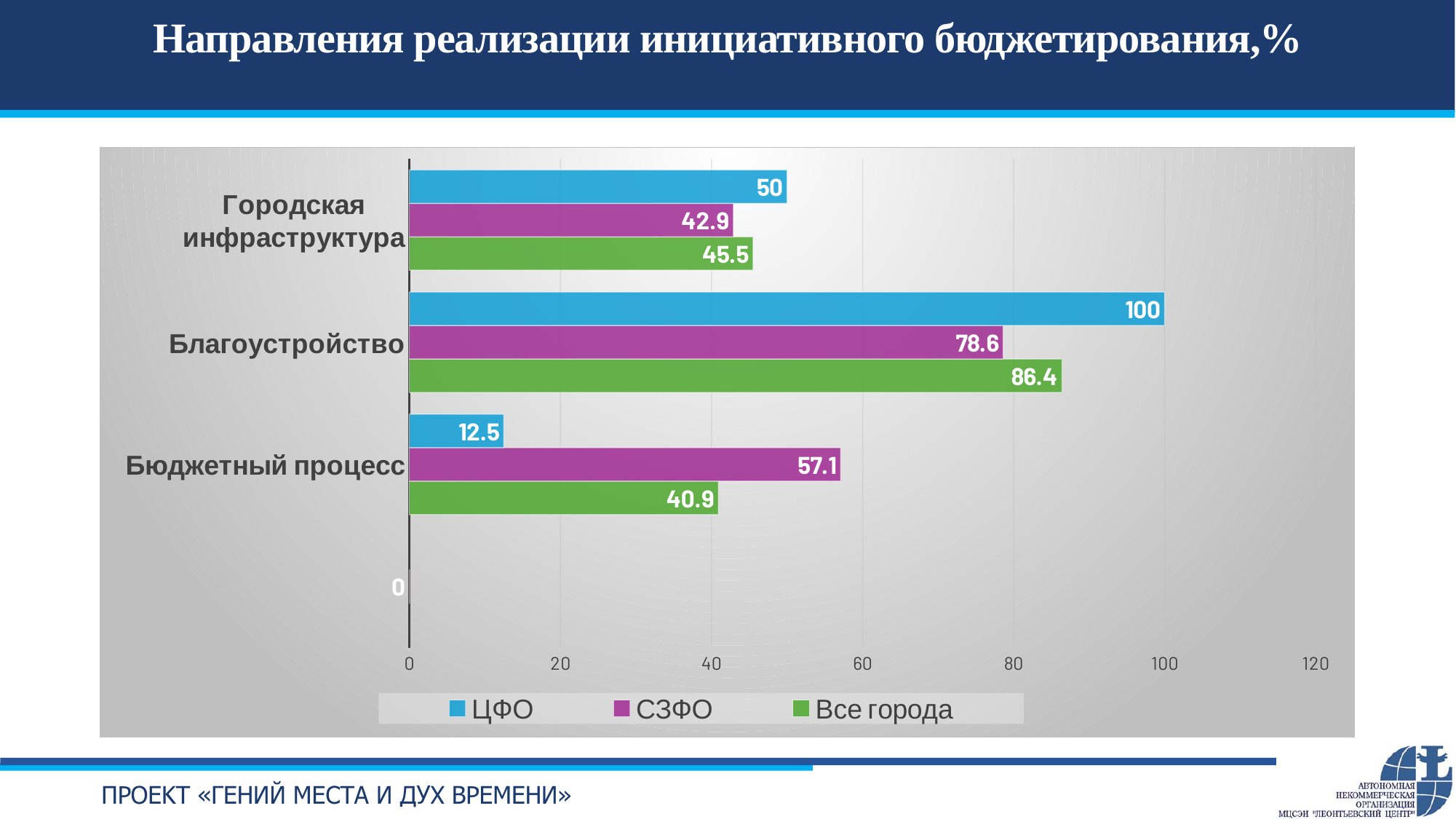

# Направления реализации инициативного бюджетирования,%

### Chart

| Category | Все города | СЗФО | ЦФО |
|---|---|---|---|
|  | None | 0.0 | None |
| Бюджетный процесс | 40.9 | 57.1 | 12.5 |
| Благоустройство | 86.4 | 78.6 | 100.0 |
| Городская инфраструктура | 45.5 | 42.9 | 50.0 |